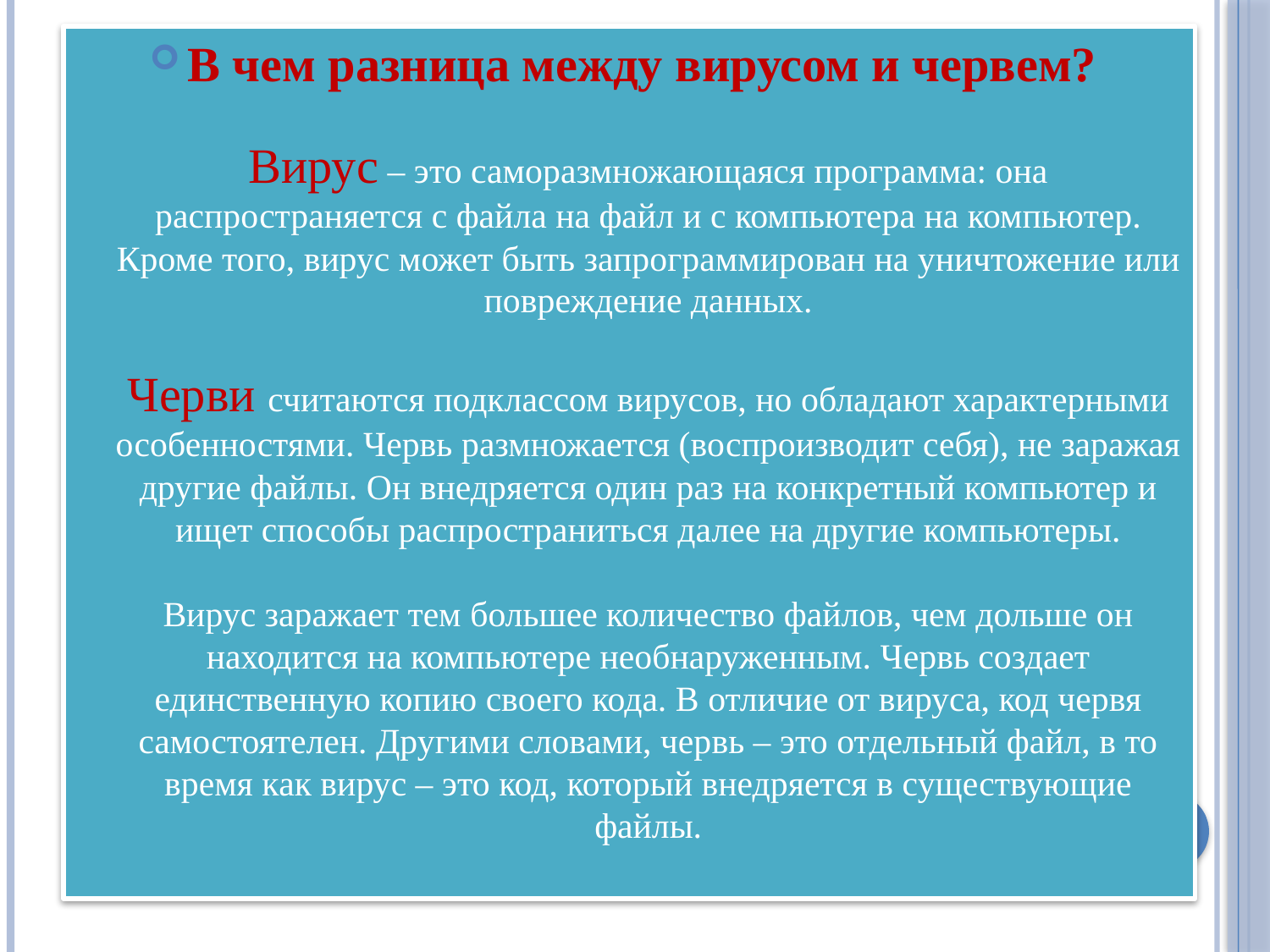

В чем разница между вирусом и червем?
Вирус – это саморазмножающаяся программа: она распространяется с файла на файл и с компьютера на компьютер. Кроме того, вирус может быть запрограммирован на уничтожение или повреждение данных.
Черви считаются подклассом вирусов, но обладают характерными особенностями. Червь размножается (воспроизводит себя), не заражая другие файлы. Он внедряется один раз на конкретный компьютер и ищет способы распространиться далее на другие компьютеры.
Вирус заражает тем большее количество файлов, чем дольше он находится на компьютере необнаруженным. Червь создает единственную копию своего кода. В отличие от вируса, код червя самостоятелен. Другими словами, червь – это отдельный файл, в то время как вирус – это код, который внедряется в существующие файлы.